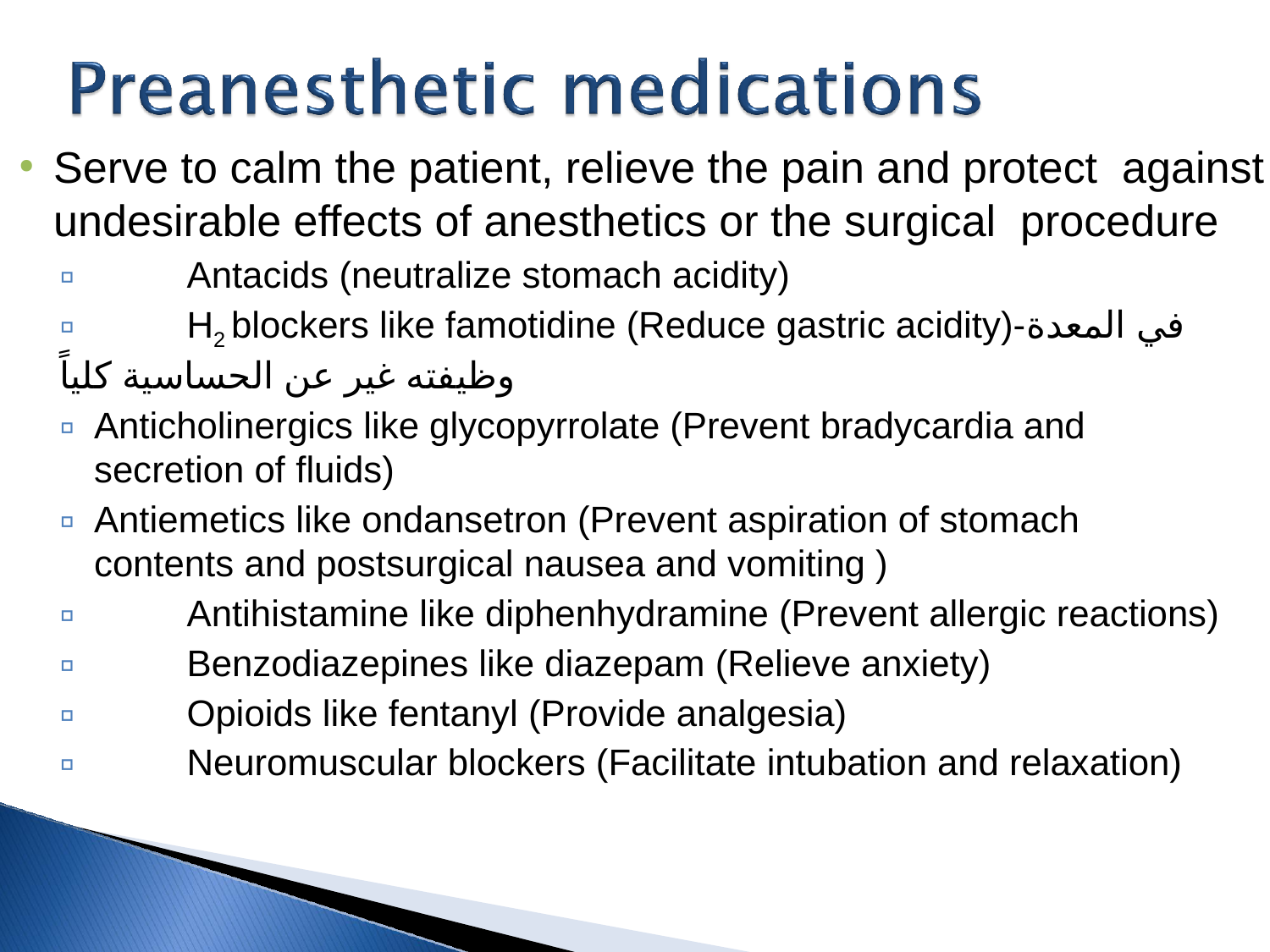

Serve to calm the patient, relieve the pain and protect  against undesirable effects of anesthetics or the surgical  procedure
▫	Antacids (neutralize stomach acidity)
▫	H2 blockers like famotidine (Reduce gastric acidity)-في المعدة وظيفته غير عن الحساسية كلياً
▫	Anticholinergics like glycopyrrolate (Prevent bradycardia and  secretion of fluids)
▫	Antiemetics like ondansetron (Prevent aspiration of stomach  contents and postsurgical nausea and vomiting )
▫	Antihistamine like diphenhydramine (Prevent allergic reactions)
▫	Benzodiazepines like diazepam (Relieve anxiety)
▫	Opioids like fentanyl (Provide analgesia)
▫	Neuromuscular blockers (Facilitate intubation and relaxation)